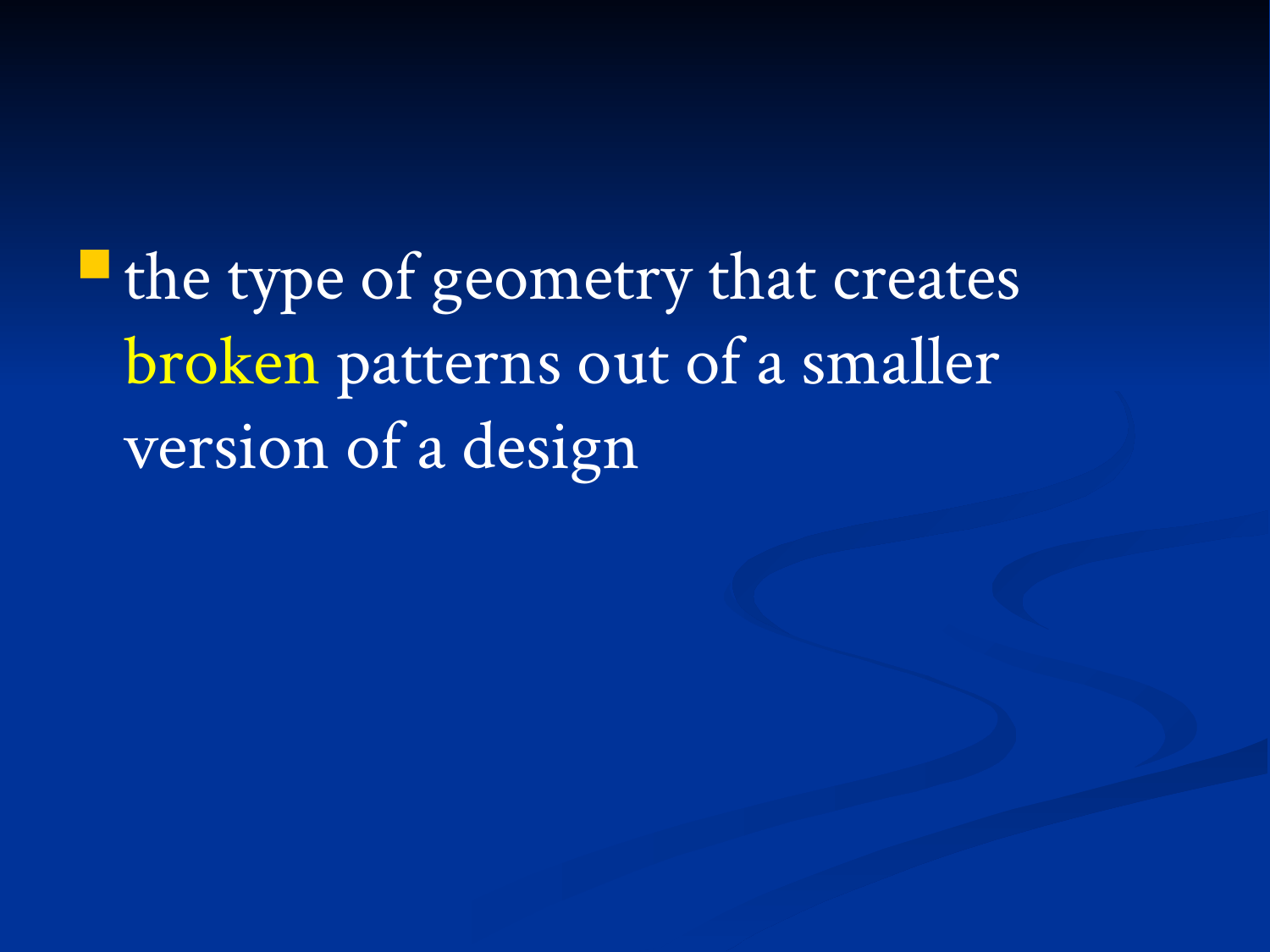

#
the type of geometry that creates broken patterns out of a smaller version of a design